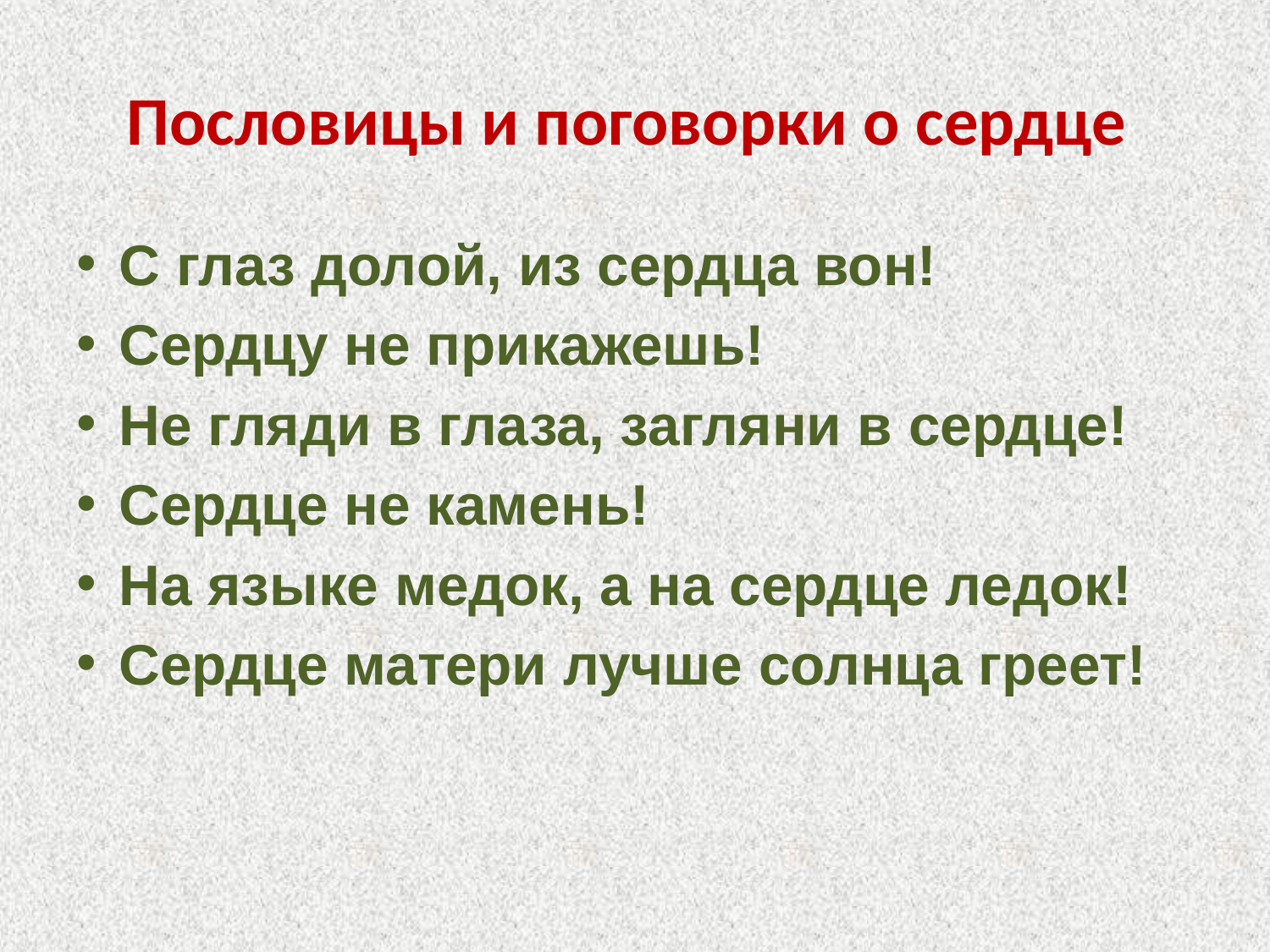

# Пословицы и поговорки о сердце
С глаз долой, из сердца вон!
Сердцу не прикажешь!
Не гляди в глаза, загляни в сердце!
Сердце не камень!
На языке медок, а на сердце ледок!
Сердце матери лучше солнца греет!